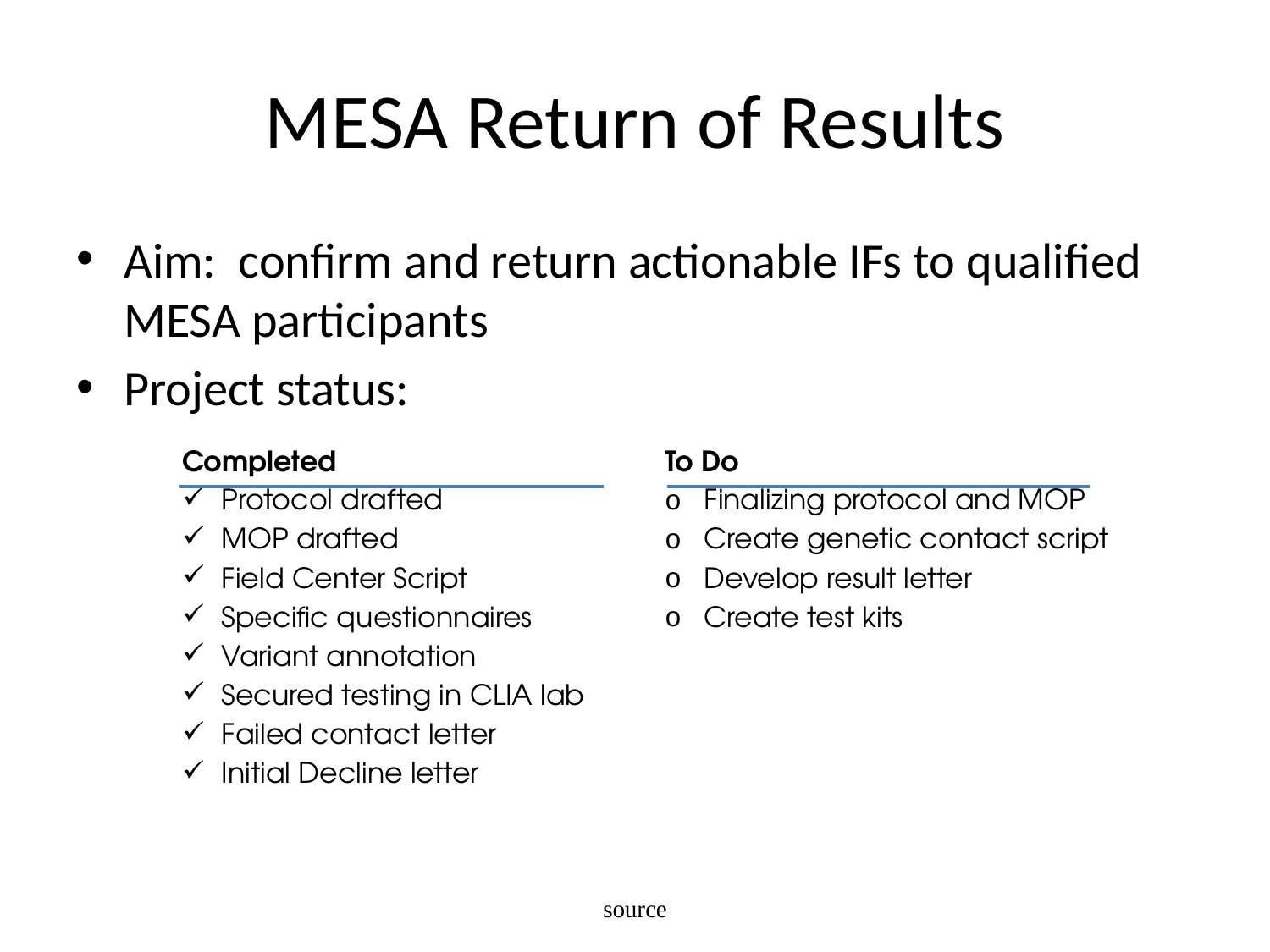

# MESA Return of Results
Aim:  confirm and return actionable IFs to qualified MESA participants
Project status:
| Completed | To Do |
| --- | --- |
| Protocol drafted | Finalizing protocol and MOP |
| MOP drafted | Create genetic contact script |
| Field Center Script | Develop result letter |
| Specific questionnaires | Create test kits |
| Variant annotation |  |
| Secured testing in CLIA lab |  |
| Failed contact letter |  |
| Initial Decline letter |  |
source